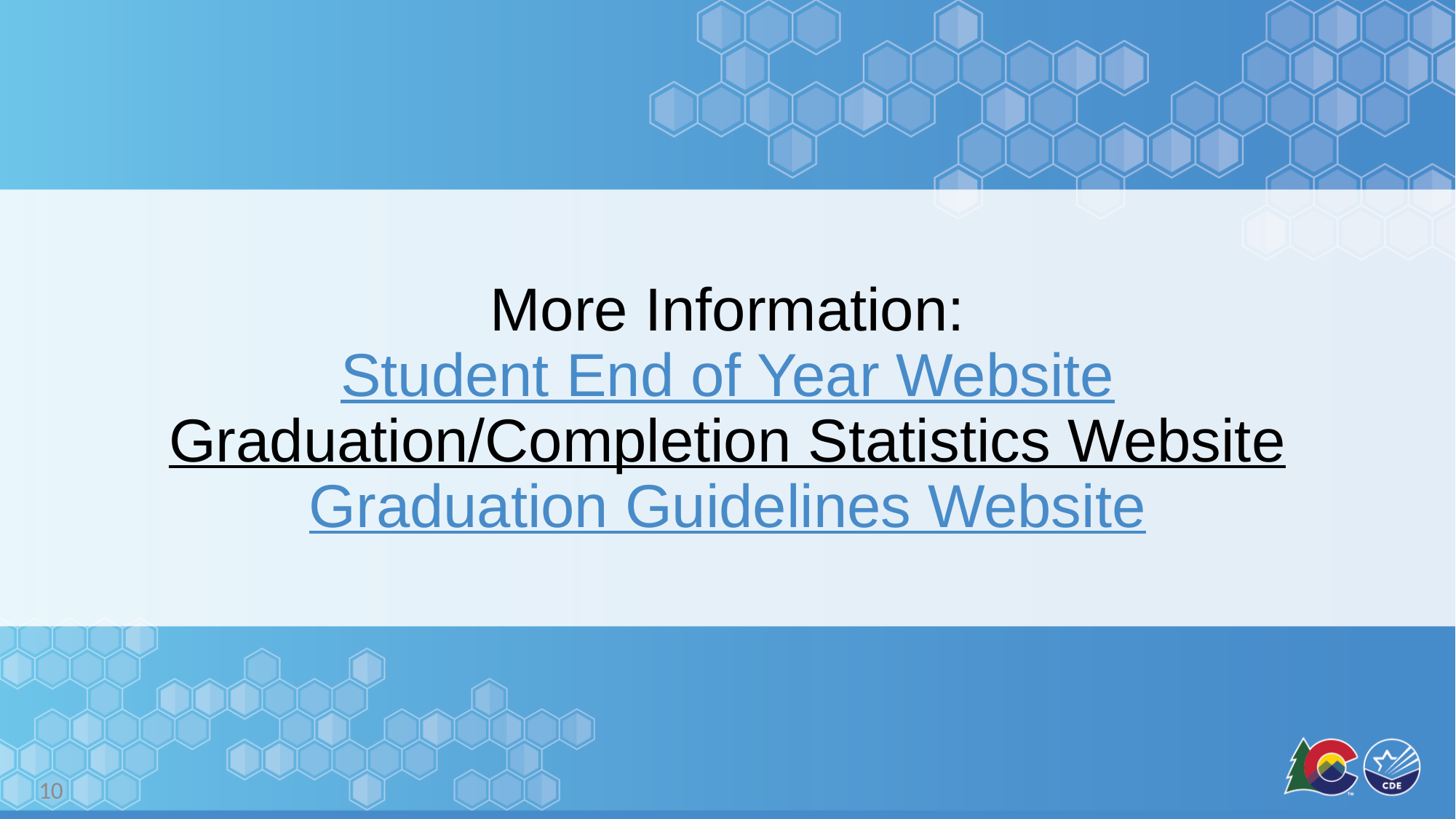

# More Information: Student End of Year Website Graduation/Completion Statistics Website Graduation Guidelines Website
10